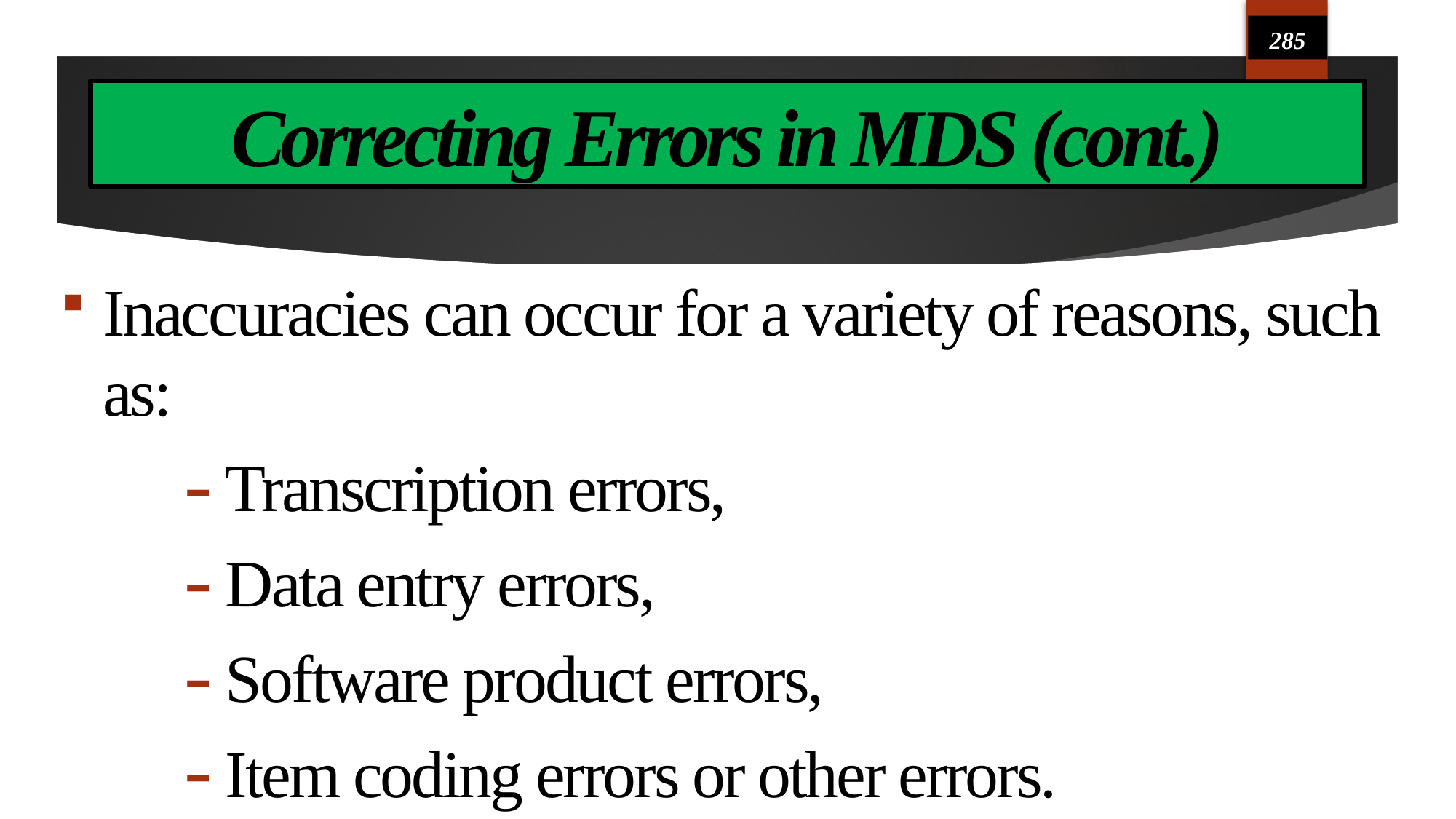

285
# Correcting Errors in MDS (cont.)
Inaccuracies can occur for a variety of reasons, such as:
Transcription errors,
Data entry errors,
Software product errors,
Item coding errors or other errors.